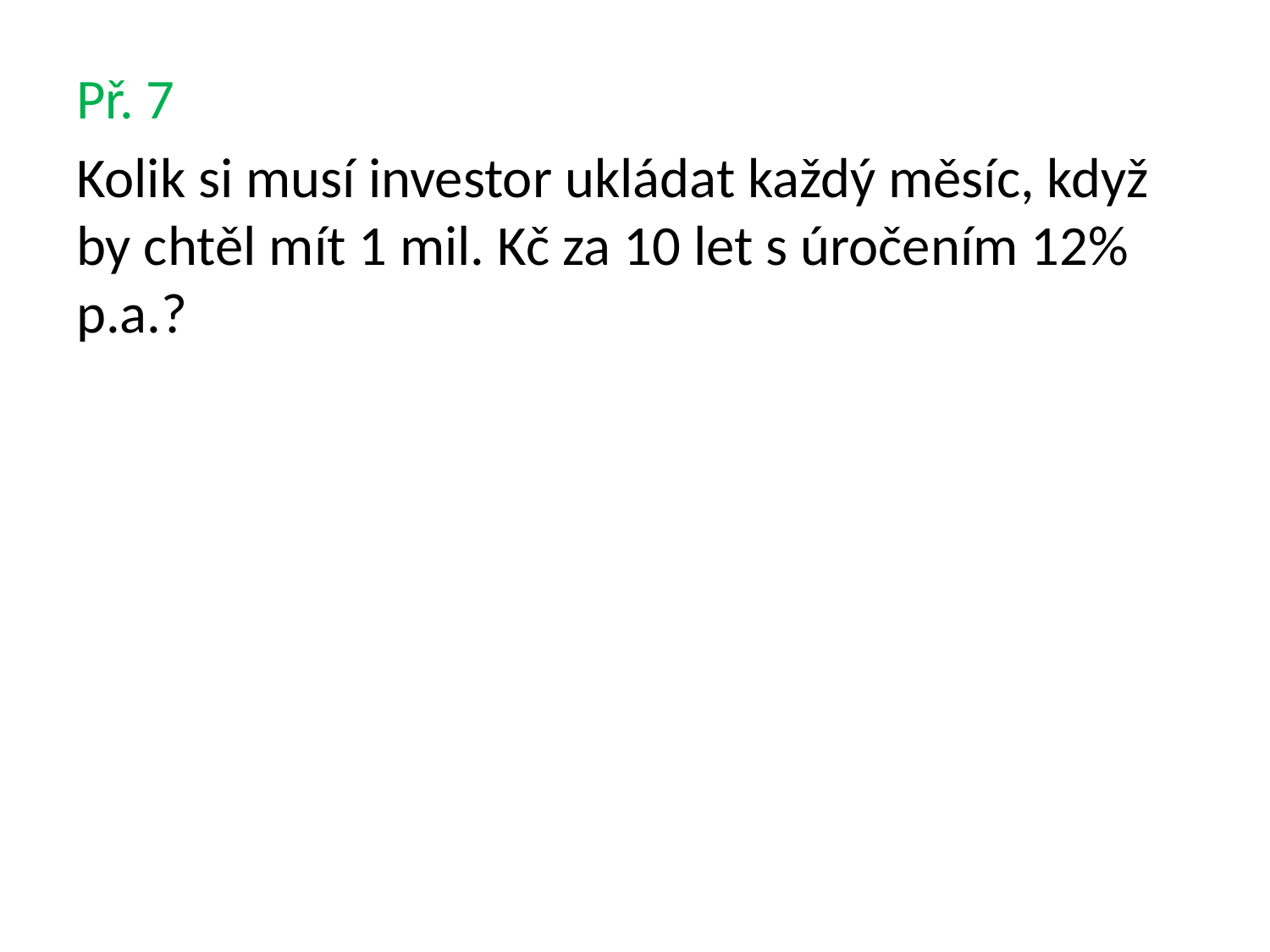

#
Př. 7
Kolik si musí investor ukládat každý měsíc, když by chtěl mít 1 mil. Kč za 10 let s úročením 12% p.a.?